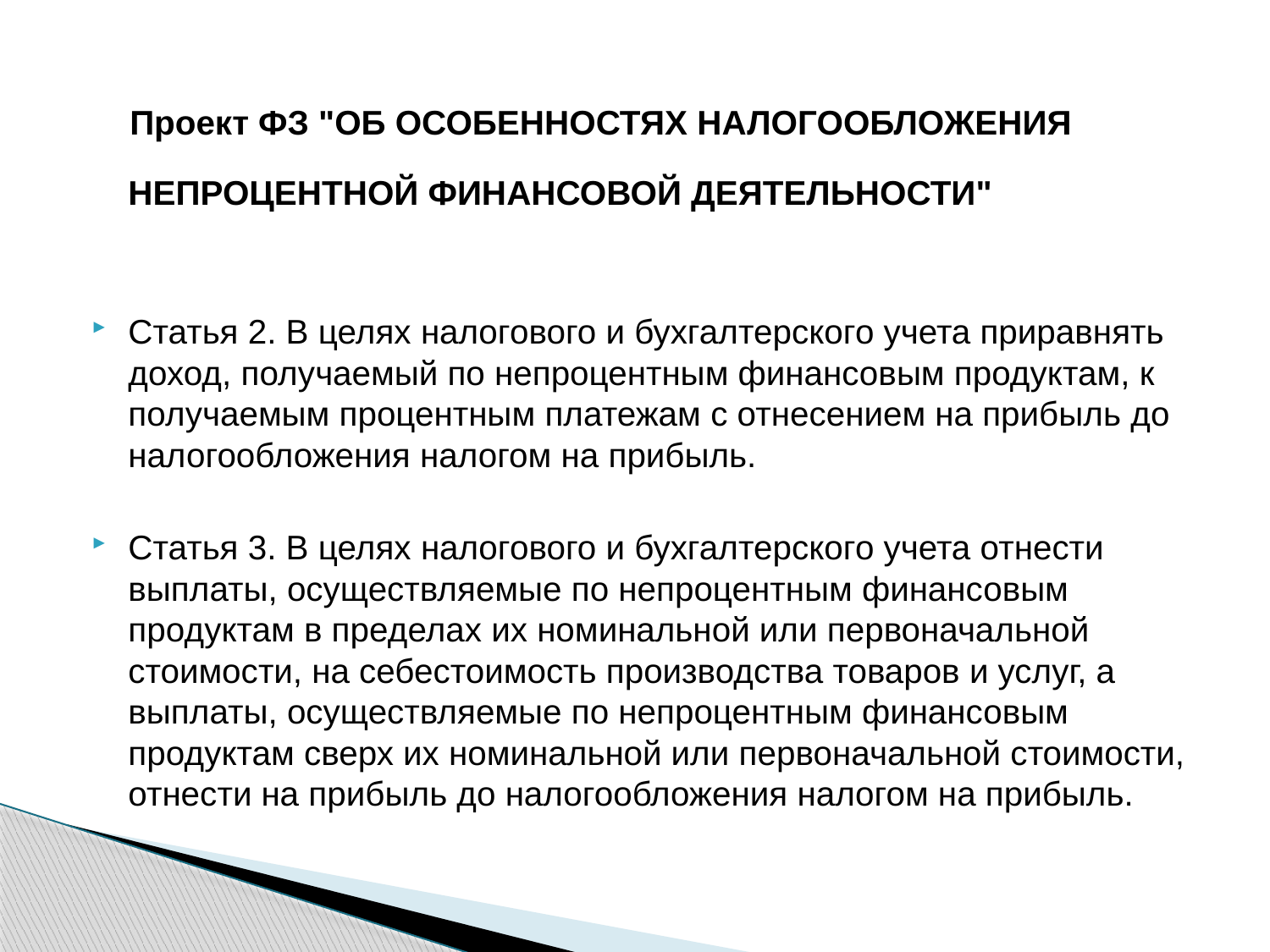

Проект ФЗ "ОБ ОСОБЕННОСТЯХ НАЛОГООБЛОЖЕНИЯ НЕПРОЦЕНТНОЙ ФИНАНСОВОЙ ДЕЯТЕЛЬНОСТИ"

Статья 2. В целях налогового и бухгалтерского учета приравнять доход, получаемый по непроцентным финансовым продуктам, к получаемым процентным платежам с отнесением на прибыль до налогообложения налогом на прибыль.

Статья 3. В целях налогового и бухгалтерского учета отнести выплаты, осуществляемые по непроцентным финансовым продуктам в пределах их номинальной или первоначальной стоимости, на себестоимость производства товаров и услуг, а выплаты, осуществляемые по непроцентным финансовым продуктам сверх их номинальной или первоначальной стоимости, отнести на прибыль до налогообложения налогом на прибыль.